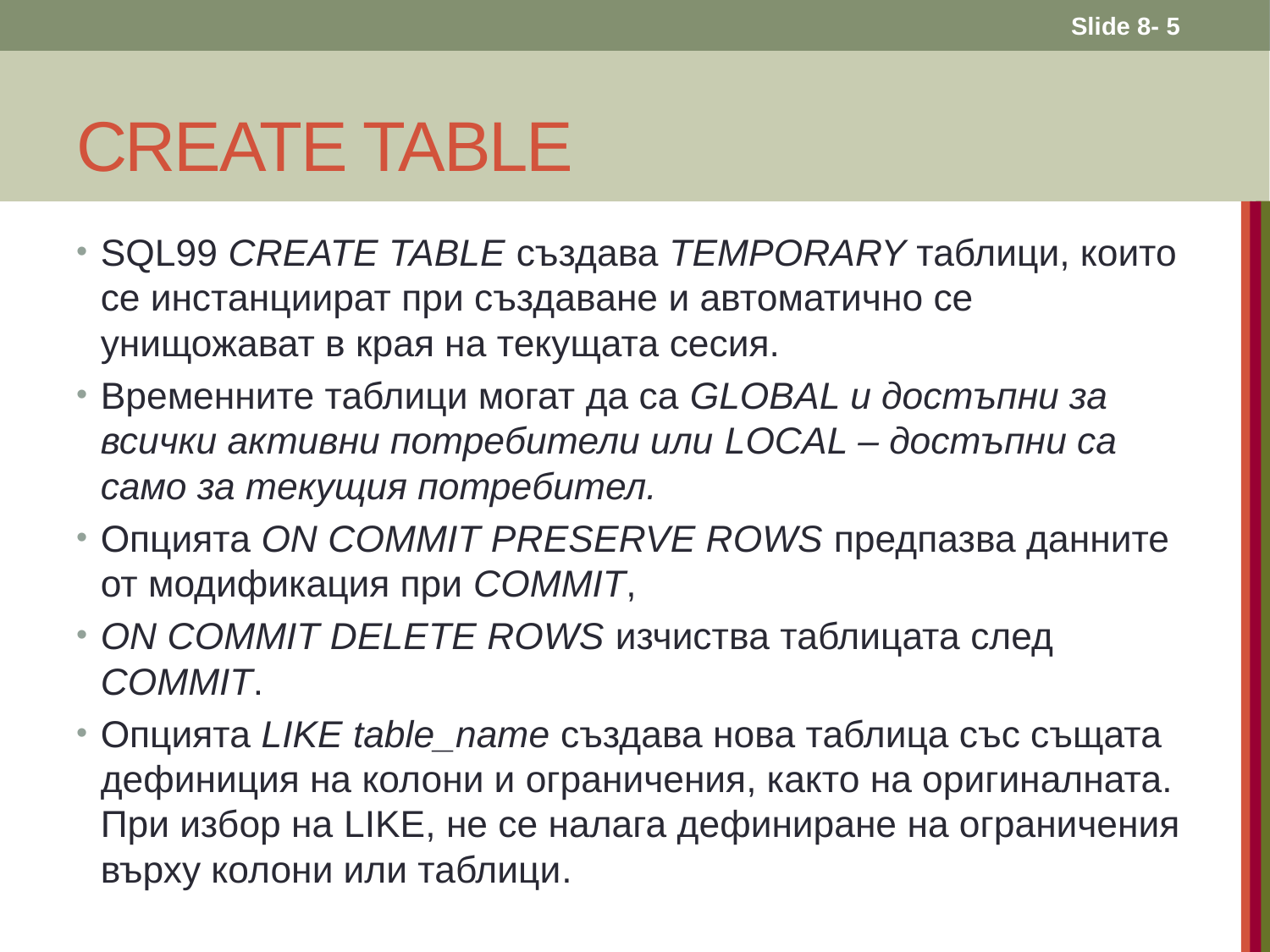

Slide 8- 5
# CREATE TABLE
SQL99 CREATE TABLE създава TEMPORARY таблици, които се инстанциират при създаване и автоматично се унищожават в края на текущата сесия.
Временните таблици могат да са GLOBAL и достъпни за всички активни потребители или LOCAL – достъпни са само за текущия потребител.
Опцията ON COMMIT PRESERVE ROWS предпазва данните от модификация при COMMIT,
ON COMMIT DELETE ROWS изчиства таблицата след COMMIT.
Опцията LIKE table_name създава нова таблица със същата дефиниция на колони и ограничения, както на оригиналната. При избор на LIKE, не се налага дефиниране на ограничения върху колони или таблици.